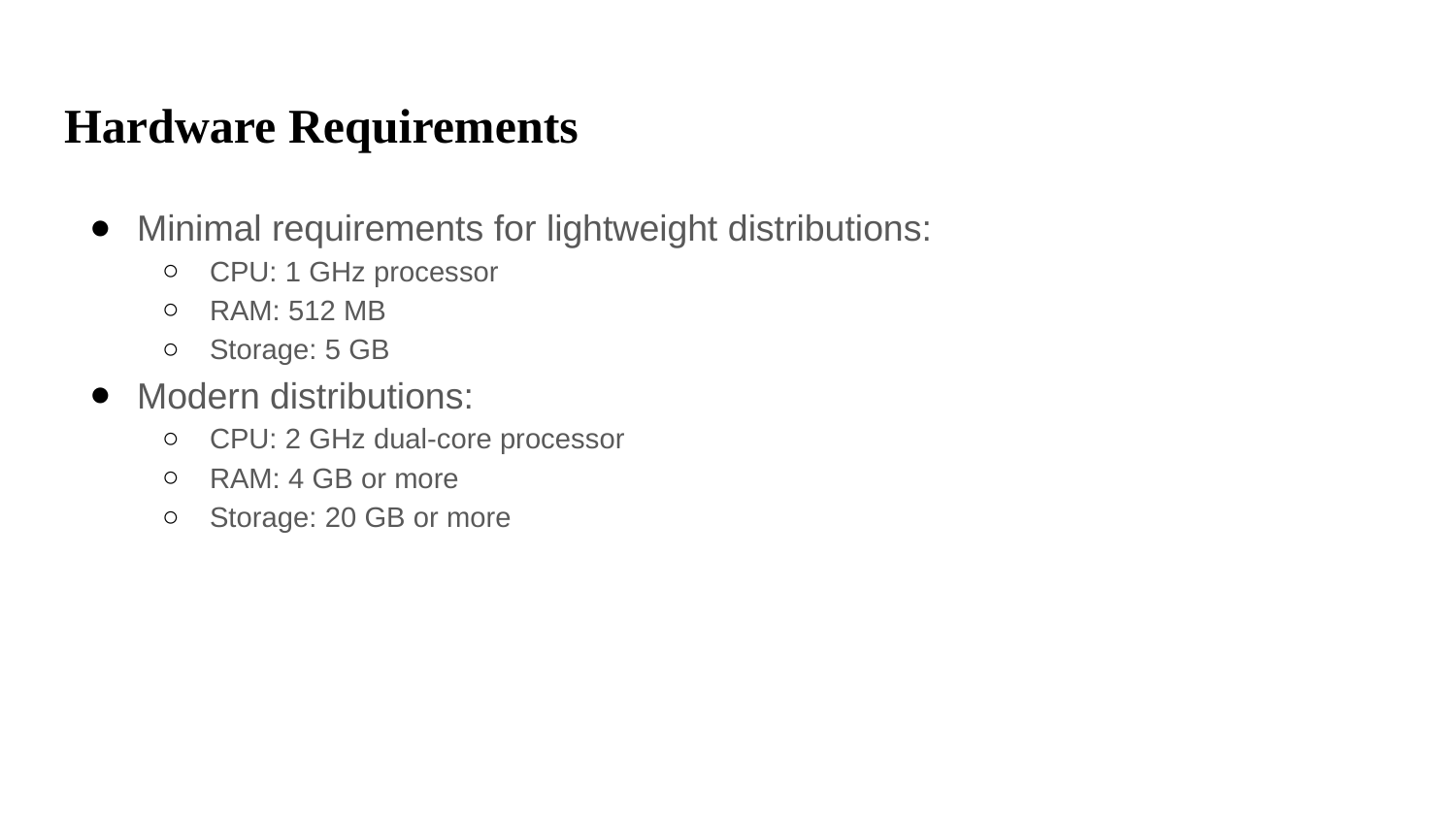

# Hardware Requirements

Minimal requirements for lightweight distributions:
CPU: 1 GHz processor
RAM: 512 MB
Storage: 5 GB
Modern distributions:
CPU: 2 GHz dual-core processor
RAM: 4 GB or more
Storage: 20 GB or more